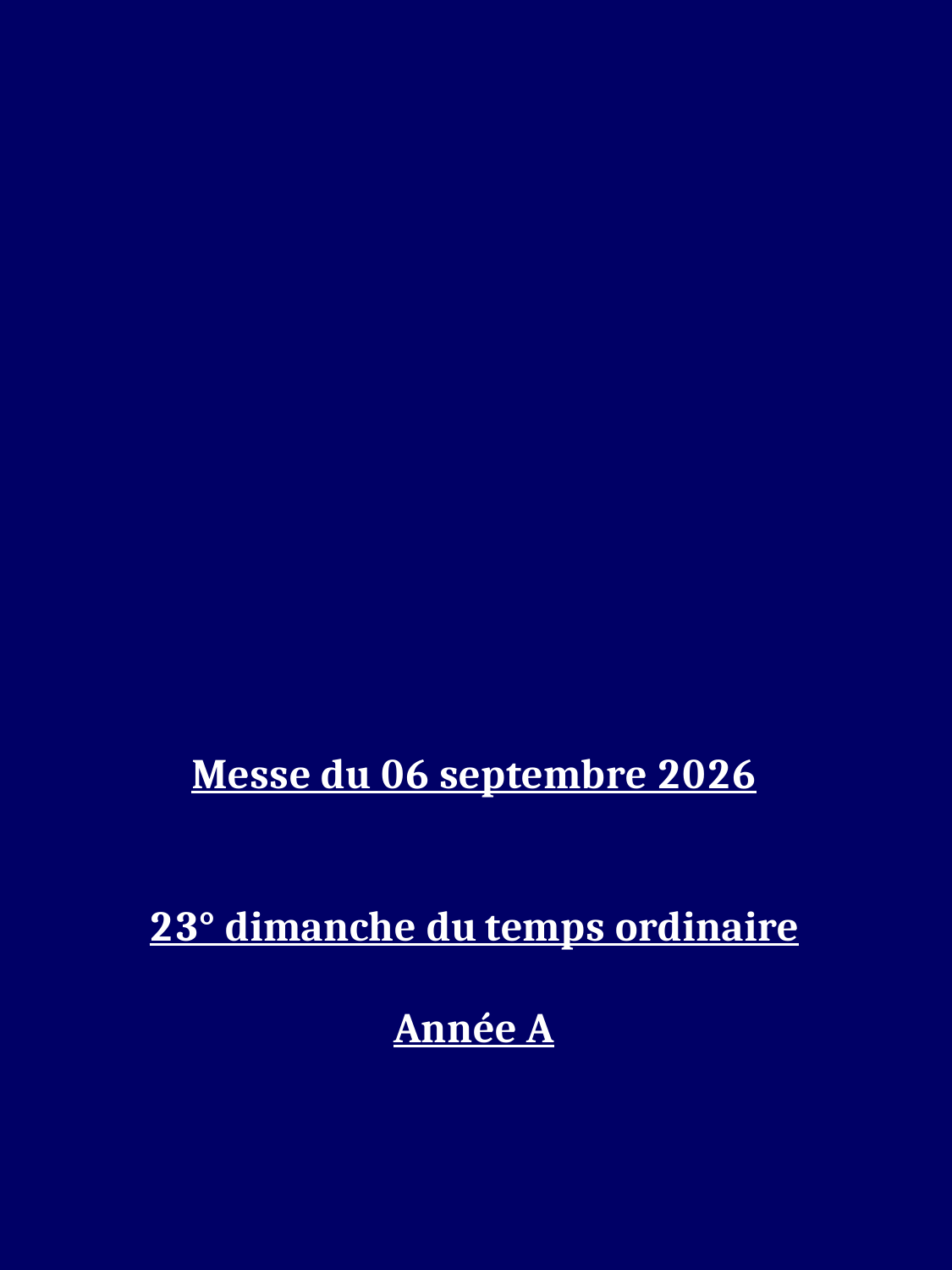

Messe du 06 septembre 2026

23° dimanche du temps ordinaire

Année A